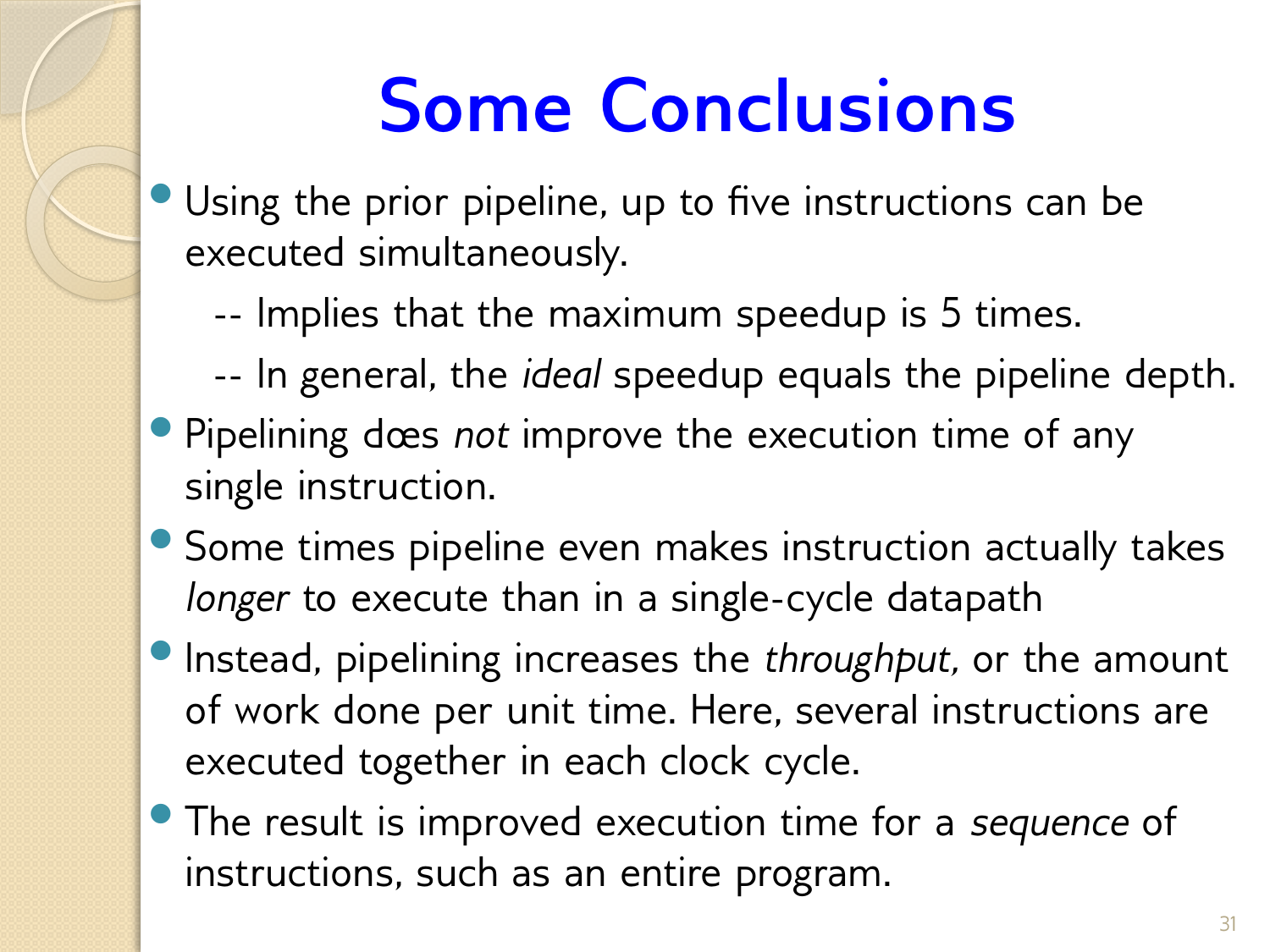

# Some Conclusions
Using the prior pipeline, up to five instructions can be executed simultaneously.
     -- Implies that the maximum speedup is 5 times.
     -- In general, the ideal speedup equals the pipeline depth.
Pipelining does not improve the execution time of any single instruction.
Some times pipeline even makes instruction actually takes longer to execute than in a single-cycle datapath
Instead, pipelining increases the throughput, or the amount of work done per unit time. Here, several instructions are executed together in each clock cycle.
The result is improved execution time for a sequence of instructions, such as an entire program.

31